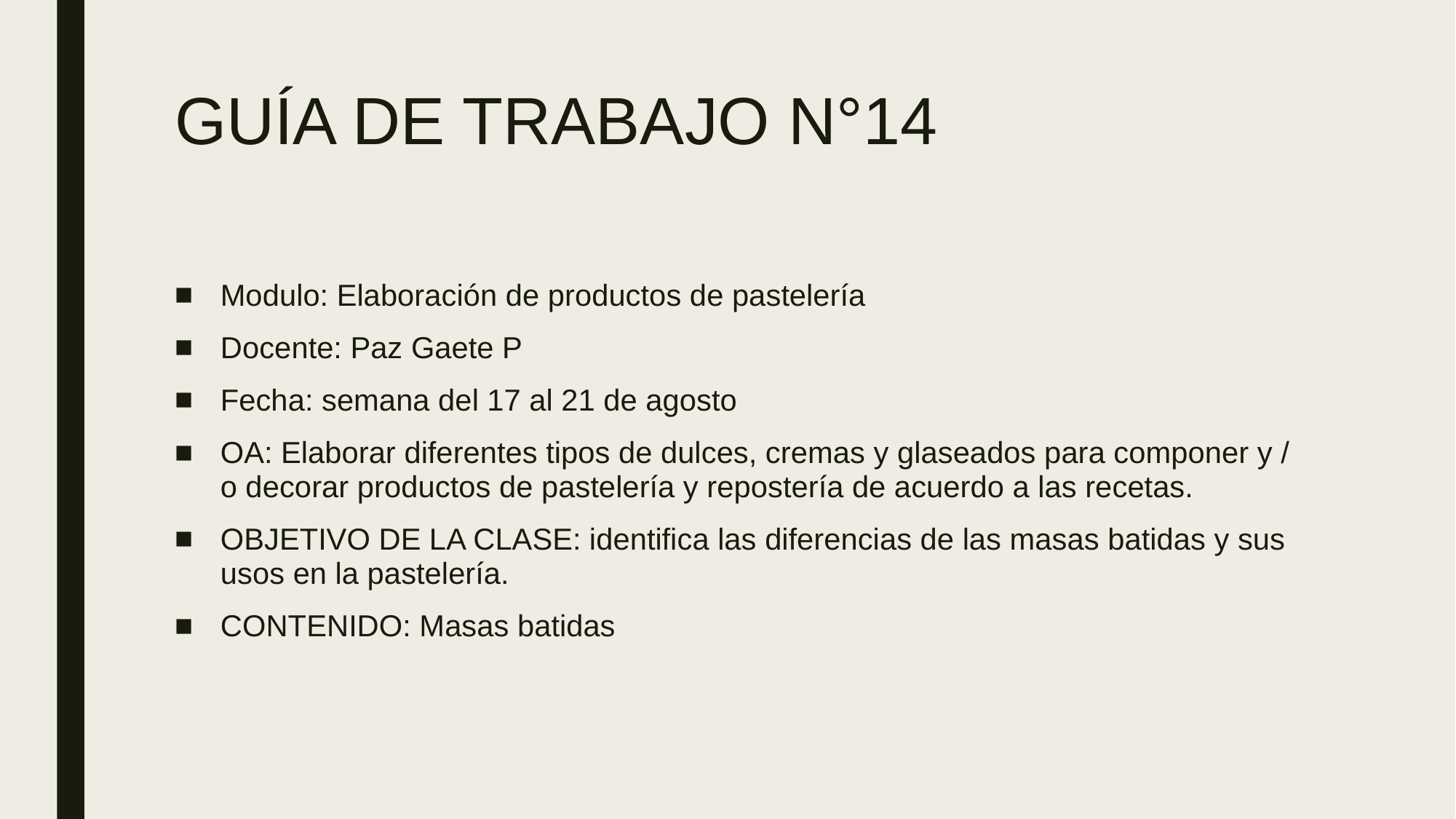

# GUÍA DE TRABAJO N°14
Modulo: Elaboración de productos de pastelería
Docente: Paz Gaete P
Fecha: semana del 17 al 21 de agosto
OA: Elaborar diferentes tipos de dulces, cremas y glaseados para componer y / o decorar productos de pastelería y repostería de acuerdo a las recetas.
OBJETIVO DE LA CLASE: identifica las diferencias de las masas batidas y sus usos en la pastelería.
CONTENIDO: Masas batidas